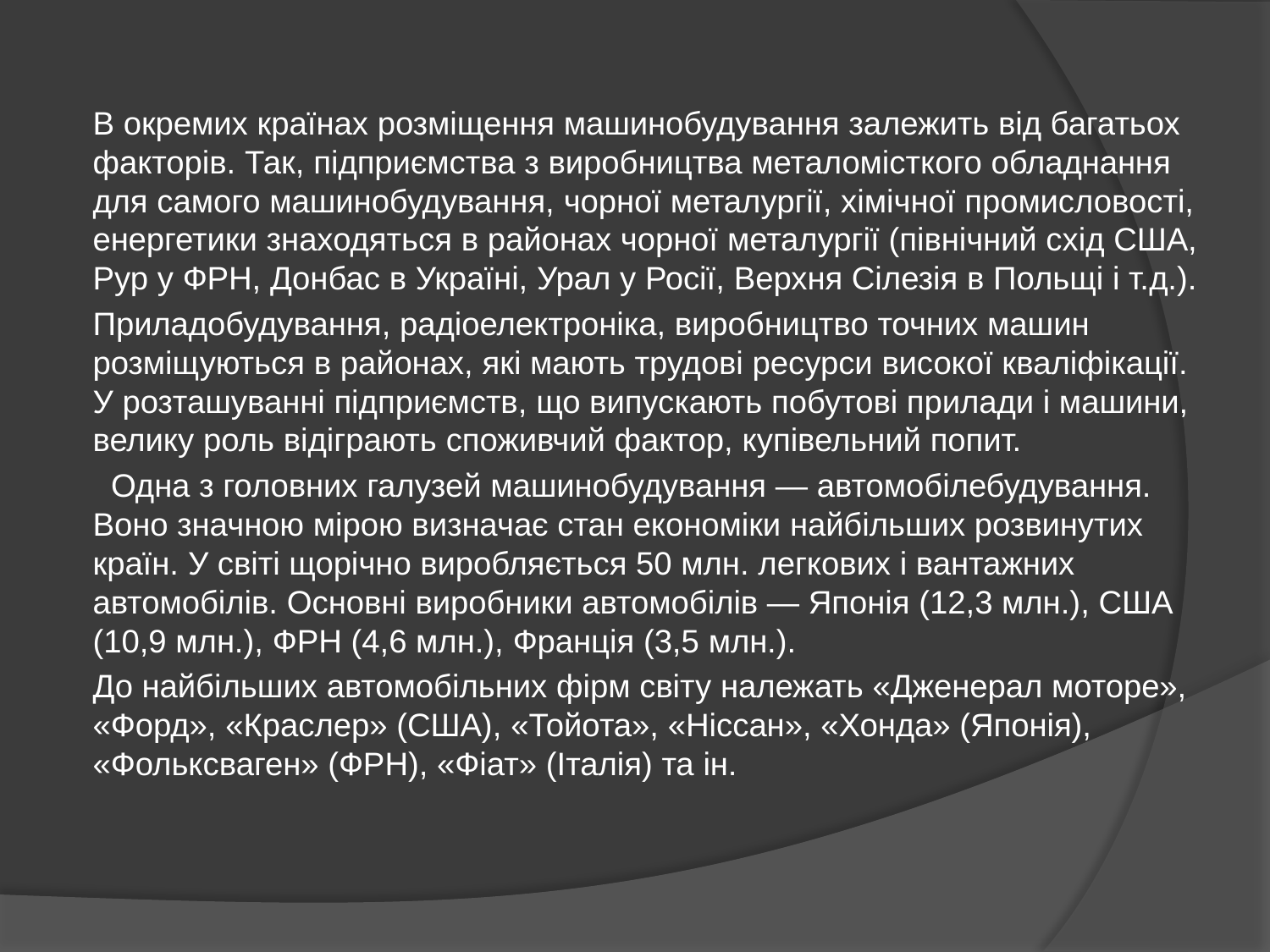

В окремих країнах розміщення машинобудування залежить від багатьох факторів. Так, підприємства з виробництва металомісткого обладнання для самого машинобудування, чорної металургії, хімічної промисловості, енергетики знаходяться в районах чорної металургії (північний схід США, Рур у ФРН, Донбас в Україні, Урал у Росії, Верхня Сілезія в Польщі і т.д.).
Приладобудування, радіоелектроніка, виробництво точних машин розміщуються в районах, які мають трудові ресурси високої кваліфікації. У розташуванні підприємств, що випускають побутові прилади і машини, велику роль відіграють споживчий фактор, купівельний попит.
  Одна з головних галузей машинобудування — автомобілебудування. Воно значною мірою визначає стан економіки найбільших розвинутих країн. У світі щорічно виробляється 50 млн. легкових і вантажних автомобілів. Основні виробники автомобілів — Японія (12,3 млн.), США (10,9 млн.), ФРН (4,6 млн.), Франція (3,5 млн.).
До найбільших автомобільних фірм світу належать «Дженерал моторе», «Форд», «Краслер» (США), «Тойота», «Ніссан», «Хонда» (Японія), «Фольксваген» (ФРН), «Фіат» (Італія) та ін.